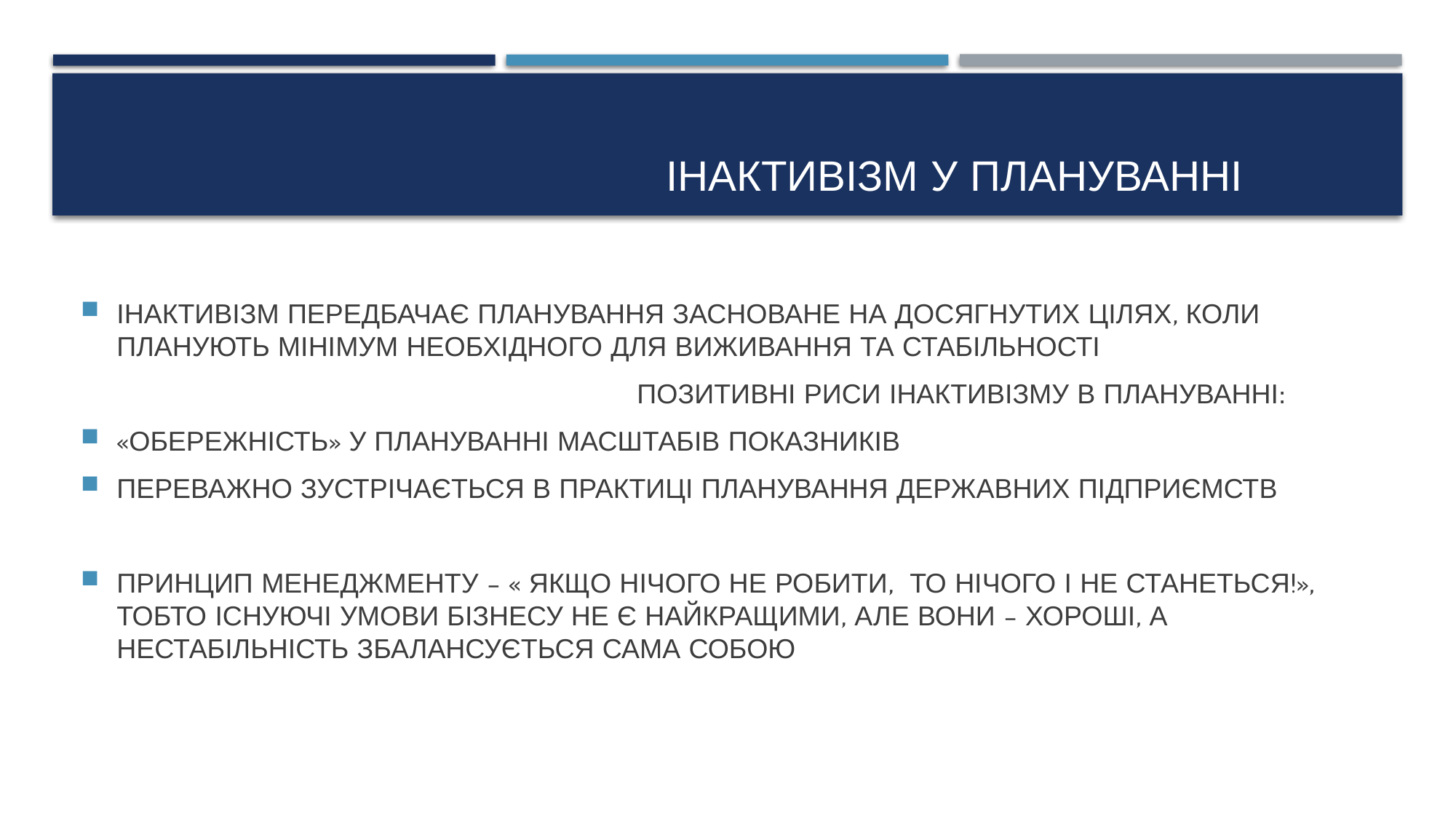

# ІНАКТИВІЗМ У ПЛАНУВАННІ
ІНАКТИВІЗМ ПЕРЕДБАЧАЄ ПЛАНУВАННЯ ЗАСНОВАНЕ НА ДОСЯГНУТИХ ЦІЛЯХ, КОЛИ ПЛАНУЮТЬ МІНІМУМ НЕОБХІДНОГО ДЛЯ ВИЖИВАННЯ ТА СТАБІЛЬНОСТІ
                                                                    ПОЗИТИВНІ РИСИ ІНАКТИВІЗМУ В ПЛАНУВАННІ:
«ОБЕРЕЖНІСТЬ» У ПЛАНУВАННІ МАСШТАБІВ ПОКАЗНИКІВ
ПЕРЕВАЖНО ЗУСТРІЧАЄТЬСЯ В ПРАКТИЦІ ПЛАНУВАННЯ ДЕРЖАВНИХ ПІДПРИЄМСТВ

ПРИНЦИП МЕНЕДЖМЕНТУ – « ЯКЩО НІЧОГО НЕ РОБИТИ,  ТО НІЧОГО І НЕ СТАНЕТЬСЯ!», ТОБТО ІСНУЮЧІ УМОВИ БІЗНЕСУ НЕ Є НАЙКРАЩИМИ, АЛЕ ВОНИ – ХОРОШІ, А НЕСТАБІЛЬНІСТЬ ЗБАЛАНСУЄТЬСЯ САМА СОБОЮ